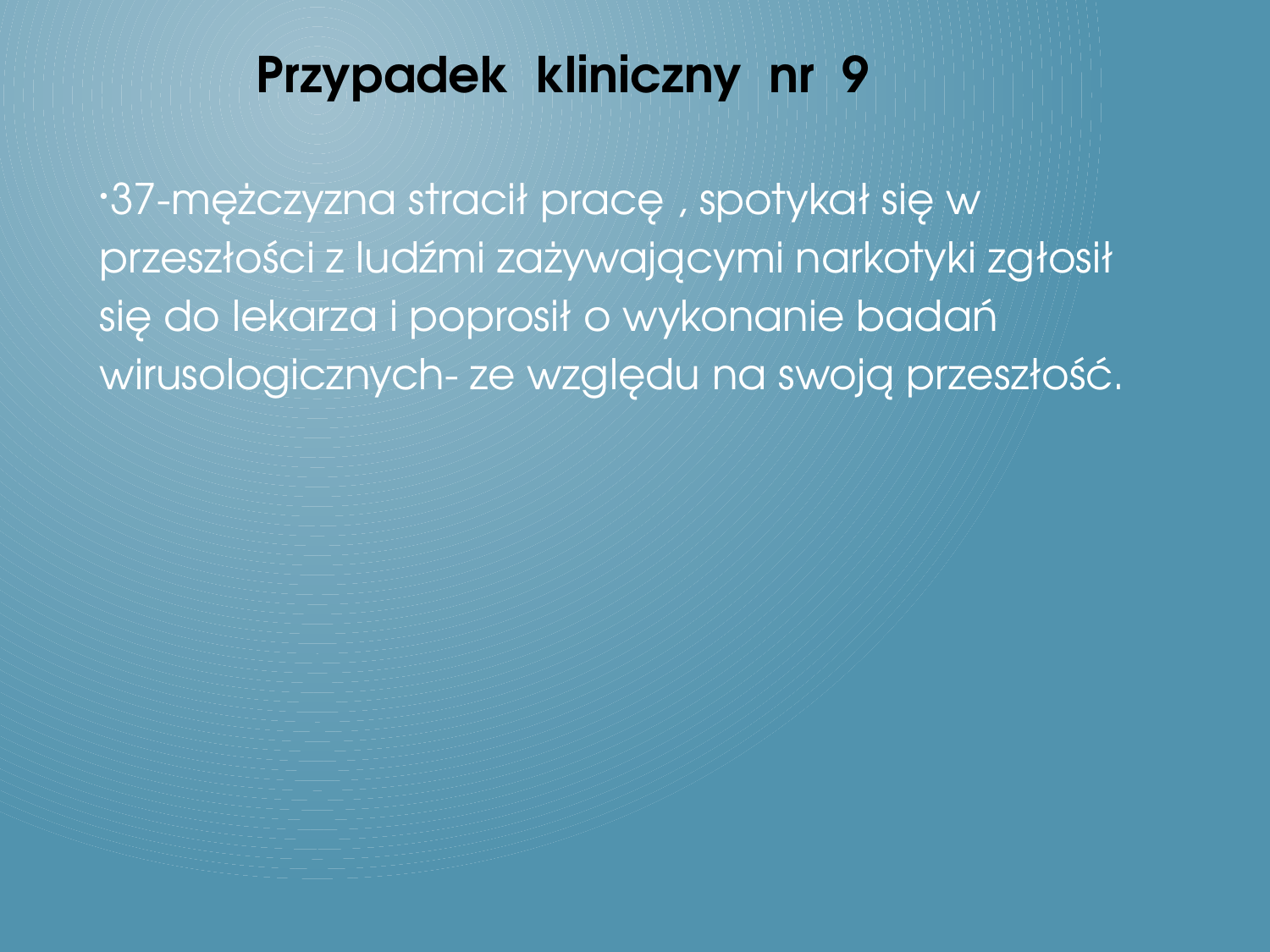

Przypadek  kliniczny  nr  9
37-mężczyzna stracił pracę , spotykał się w przeszłości z ludźmi zażywającymi narkotyki zgłosił się do lekarza i poprosił o wykonanie badań wirusologicznych- ze względu na swoją przeszłość.